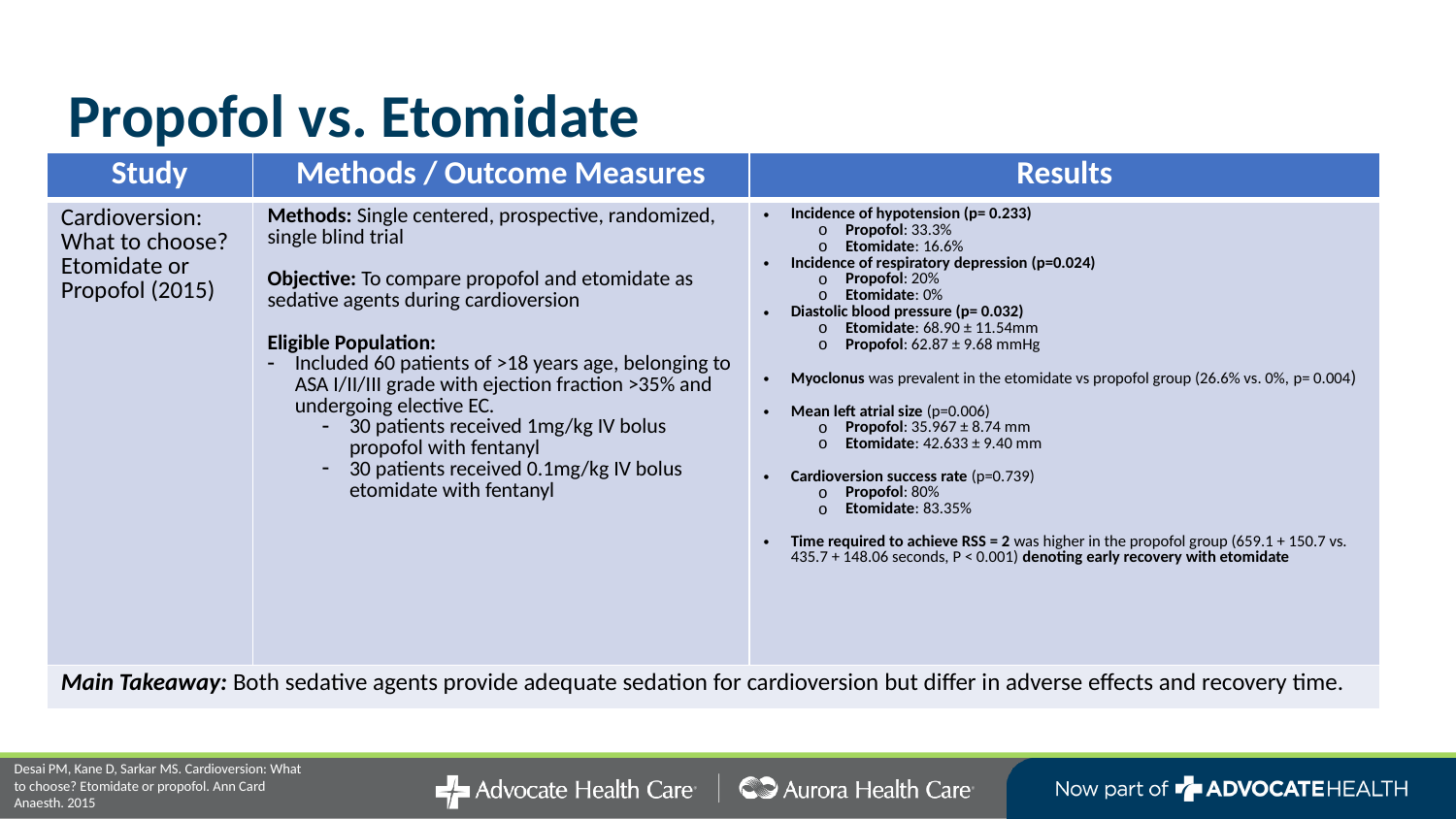

# Propofol vs. Etomidate

| Study | Methods / Outcome Measures | Results |
| --- | --- | --- |
| Cardioversion: What to choose? Etomidate or Propofol (2015) | Methods: Single centered, prospective, randomized, single blind trial Objective: To compare propofol and etomidate as sedative agents during cardioversion Eligible Population: Included 60 patients of >18 years age, belonging to ASA I/II/III grade with ejection fraction >35% and undergoing elective EC. 30 patients received 1mg/kg IV bolus propofol with fentanyl 30 patients received 0.1mg/kg IV bolus etomidate with fentanyl | Incidence of hypotension (p= 0.233) Propofol: 33.3% Etomidate: 16.6% Incidence of respiratory depression (p=0.024) Propofol: 20% Etomidate: 0% Diastolic blood pressure (p= 0.032) Etomidate: 68.90 ± 11.54mm Propofol: 62.87 ± 9.68 mmHg Myoclonus was prevalent in the etomidate vs propofol group (26.6% vs. 0%, p= 0.004) Mean left atrial size (p=0.006) Propofol: 35.967 ± 8.74 mm Etomidate: 42.633 ± 9.40 mm Cardioversion success rate (p=0.739) Propofol: 80% Etomidate: 83.35% Time required to achieve RSS = 2 was higher in the propofol group (659.1 + 150.7 vs. 435.7 + 148.06 seconds, P < 0.001) denoting early recovery with etomidate |
| Main Takeaway: Both sedative agents provide adequate sedation for cardioversion but differ in adverse effects and recovery time. |  |  |
Desai PM, Kane D, Sarkar MS. Cardioversion: What to choose? Etomidate or propofol. Ann Card Anaesth. 2015​